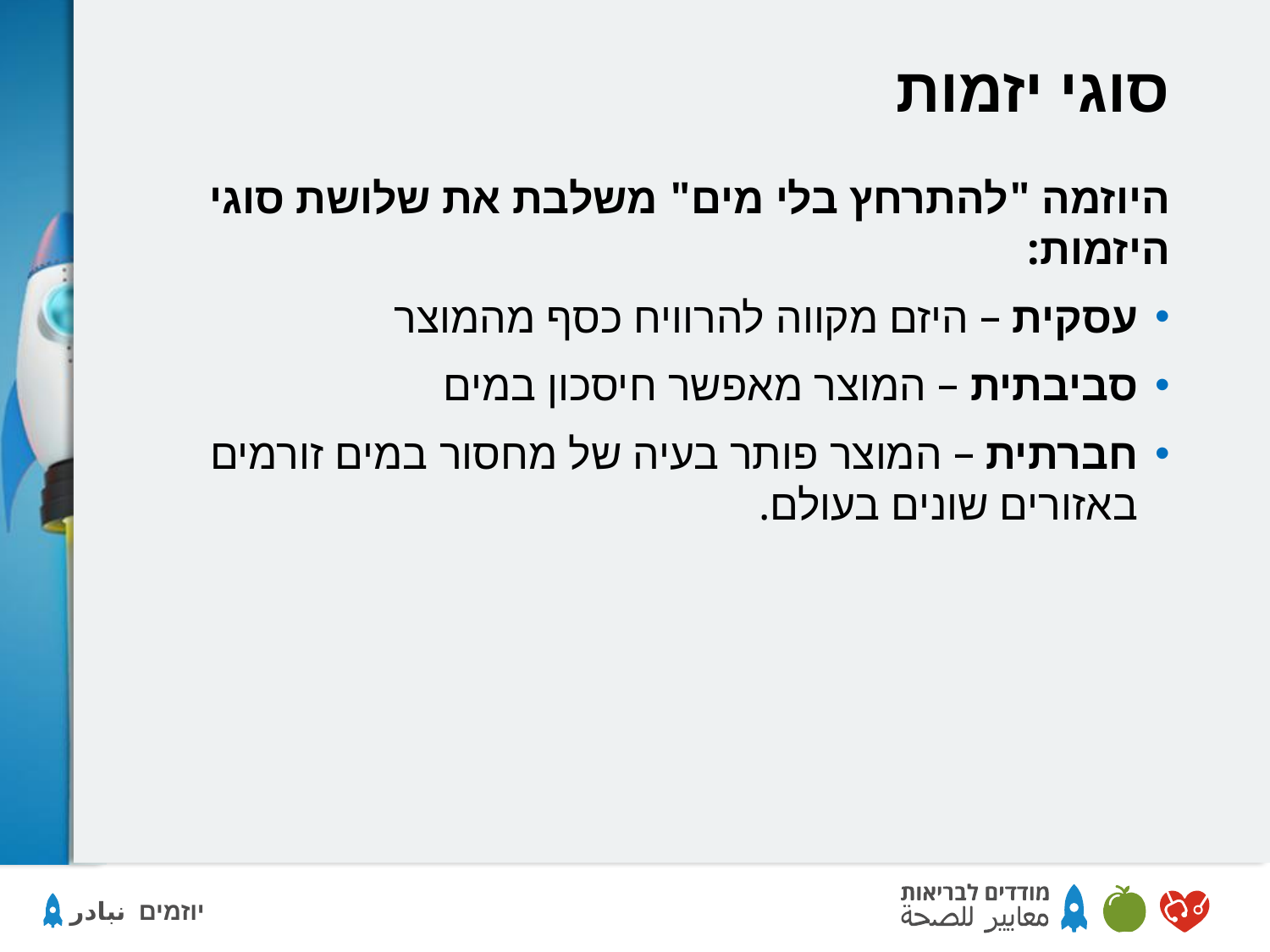

# סוגי יזמות
היוזמה "להתרחץ בלי מים" משלבת את שלושת סוגי היזמות:
עסקית – היזם מקווה להרוויח כסף מהמוצר
סביבתית – המוצר מאפשר חיסכון במים
חברתית – המוצר פותר בעיה של מחסור במים זורמים באזורים שונים בעולם.